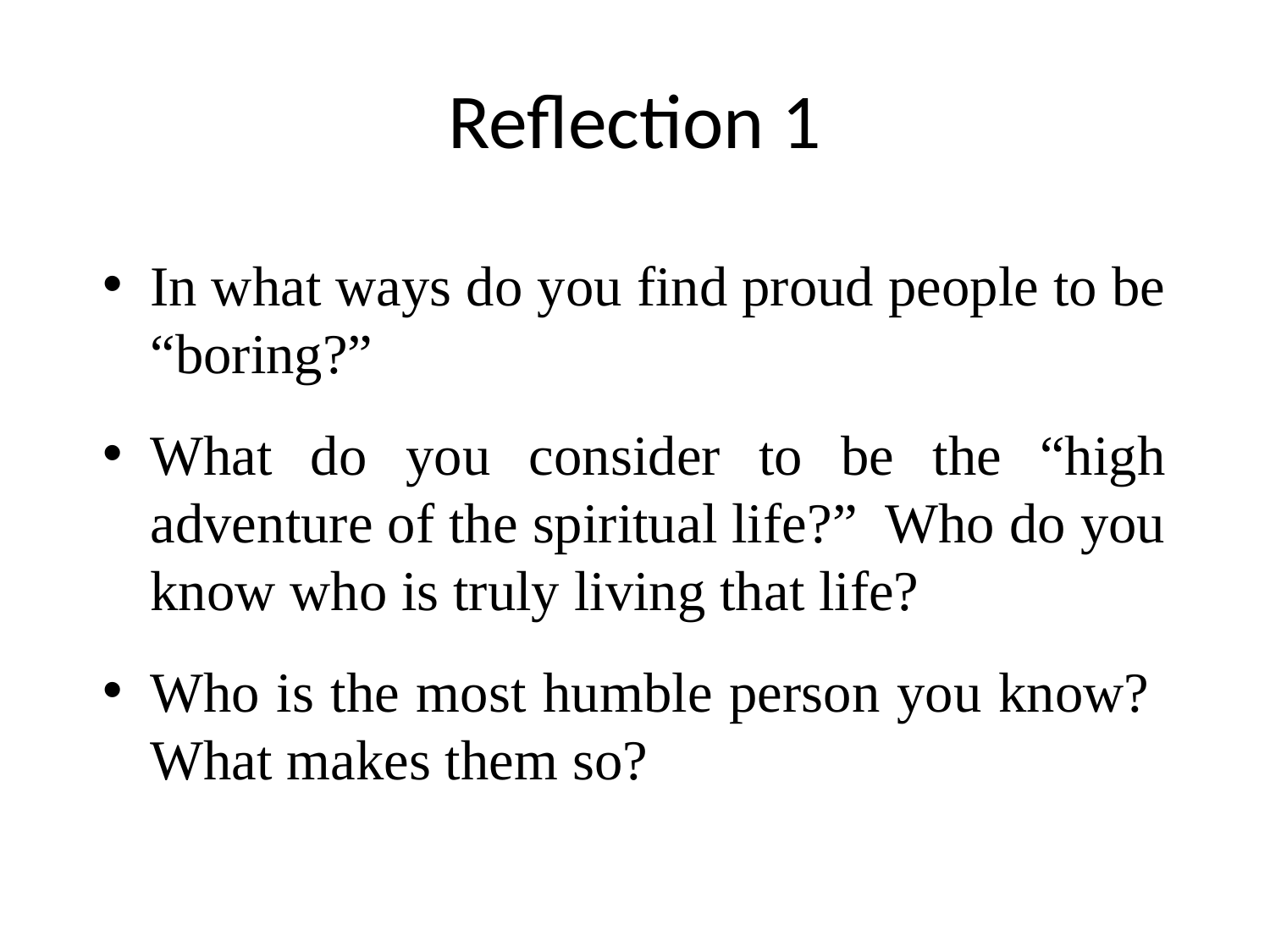

# Reflection 1

In what ways do you find proud people to be “boring?”

What do you consider to be the “high adventure of the spiritual life?”  Who do you know who is truly living that life?

Who is the most humble person you know?  What makes them so?